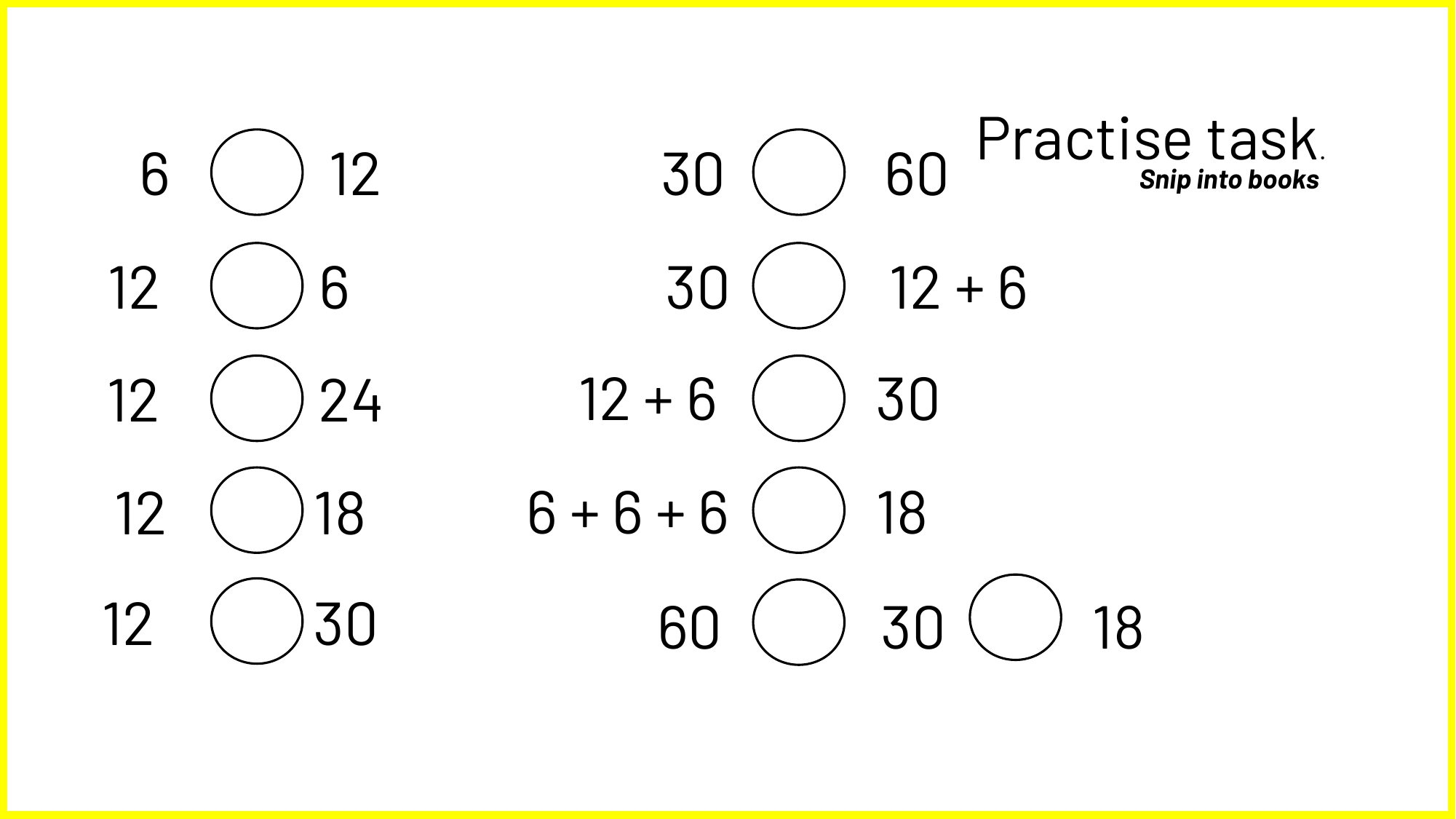

Practise task.
6             12

30             60

Snip into books
30             12 + 6
12             6

12 + 6             30
12             24

6 + 6 + 6            18
12            18

12             30

60             30            18